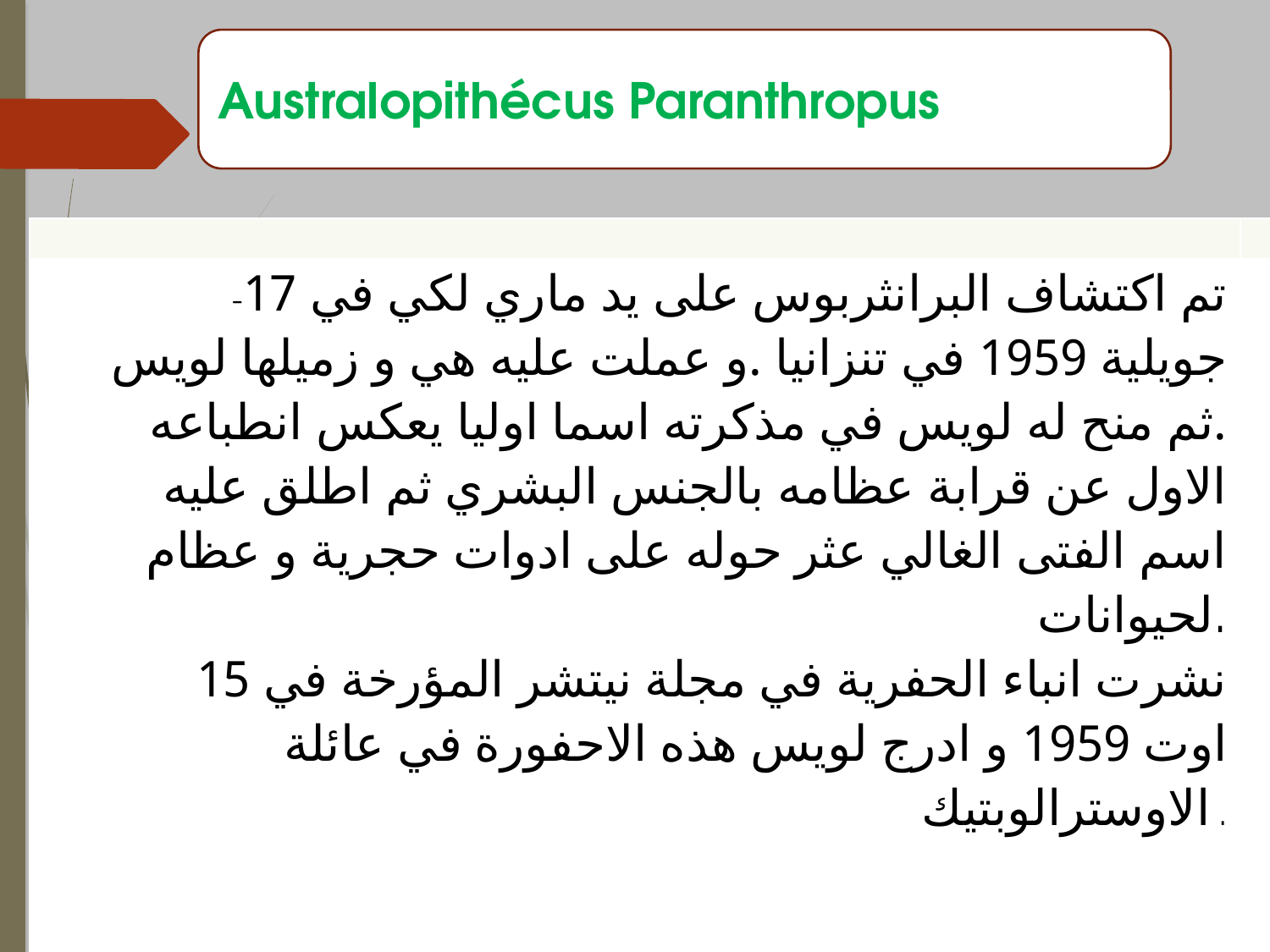

Australopithécus Paranthropus
|  |  |
| --- | --- |
| -تم اكتشاف البرانثربوس على يد ماري لكي في 17 جويلية 1959 في تنزانيا .و عملت عليه هي و زميلها لويس .ثم منح له لويس في مذكرته اسما اوليا يعكس انطباعه الاول عن قرابة عظامه بالجنس البشري ثم اطلق عليه اسم الفتى الغالي عثر حوله على ادوات حجرية و عظام لحيوانات. نشرت انباء الحفرية في مجلة نيتشر المؤرخة في 15 اوت 1959 و ادرج لويس هذه الاحفورة في عائلة الاوسترالوبتيك . | - |
|  |  |
|  |  |
|  |  |
|  |  |
|  |  |
|  |  |